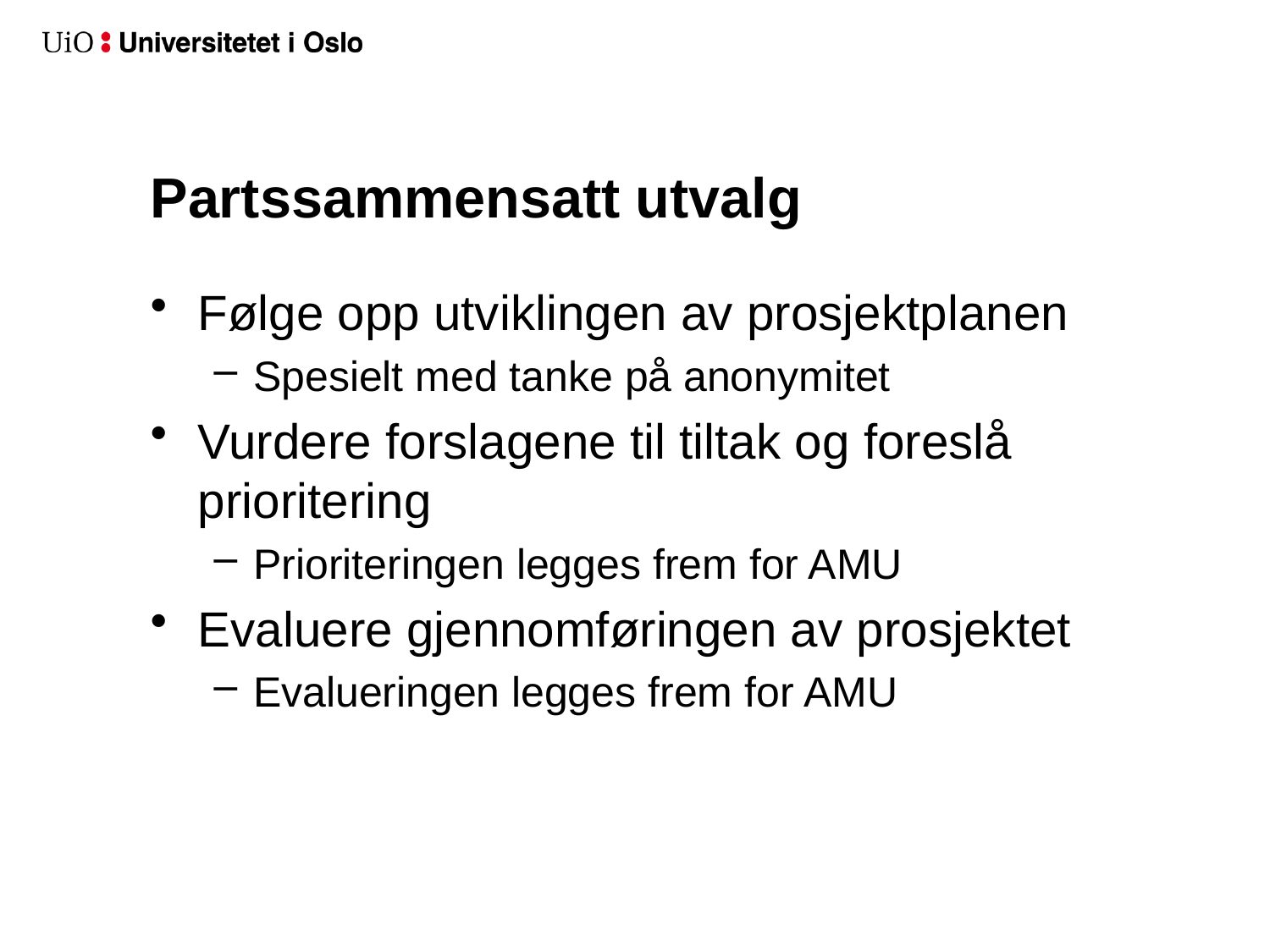

# Partssammensatt utvalg
Følge opp utviklingen av prosjektplanen
Spesielt med tanke på anonymitet
Vurdere forslagene til tiltak og foreslå prioritering
Prioriteringen legges frem for AMU
Evaluere gjennomføringen av prosjektet
Evalueringen legges frem for AMU